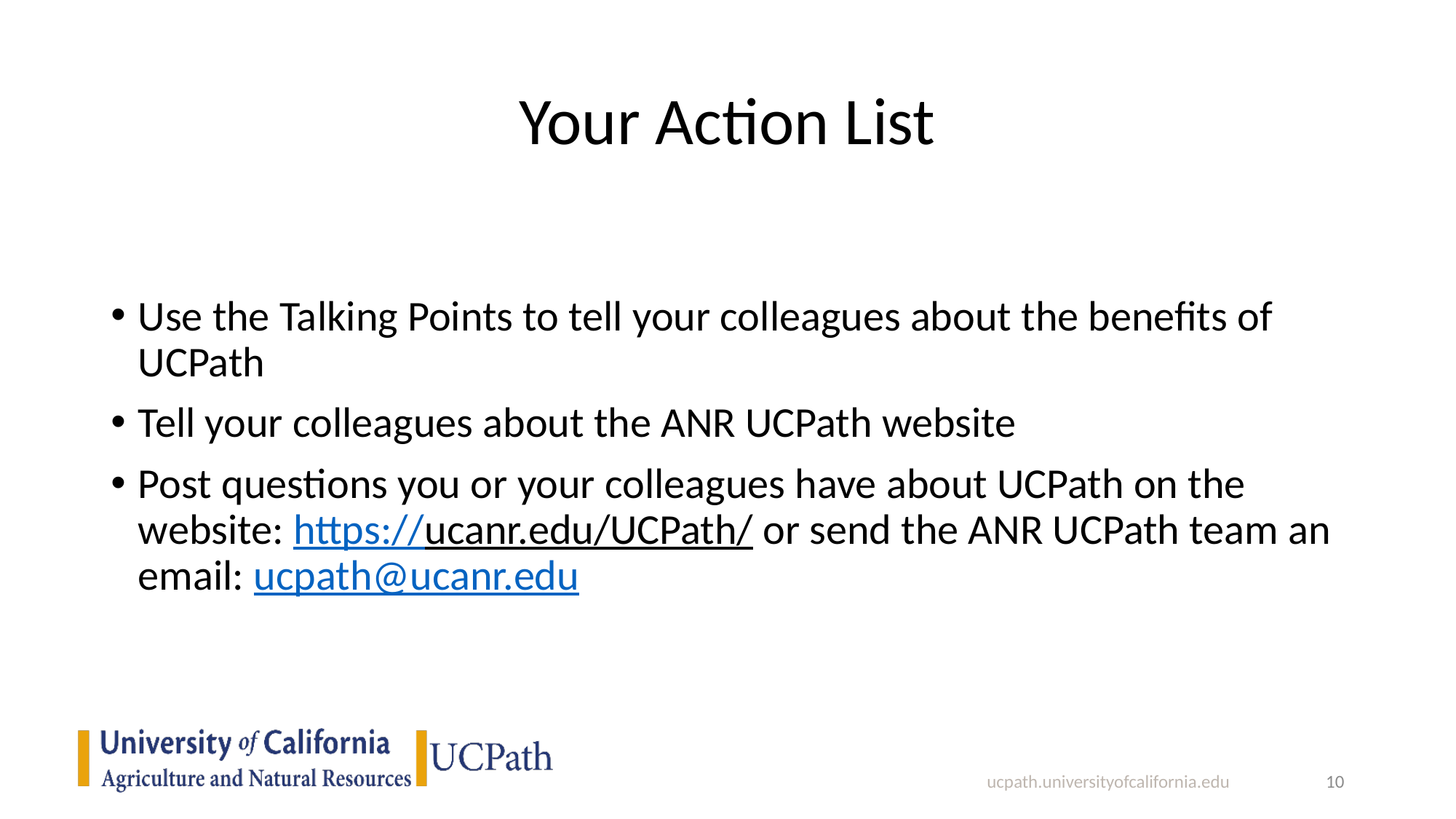

# Your Action List

Use the Talking Points to tell your colleagues about the benefits of UCPath
Tell your colleagues about the ANR UCPath website
Post questions you or your colleagues have about UCPath on the website: https://ucanr.edu/UCPath/ or send the ANR UCPath team an email: ucpath@ucanr.edu

ucpath.universityofcalifornia.edu
10